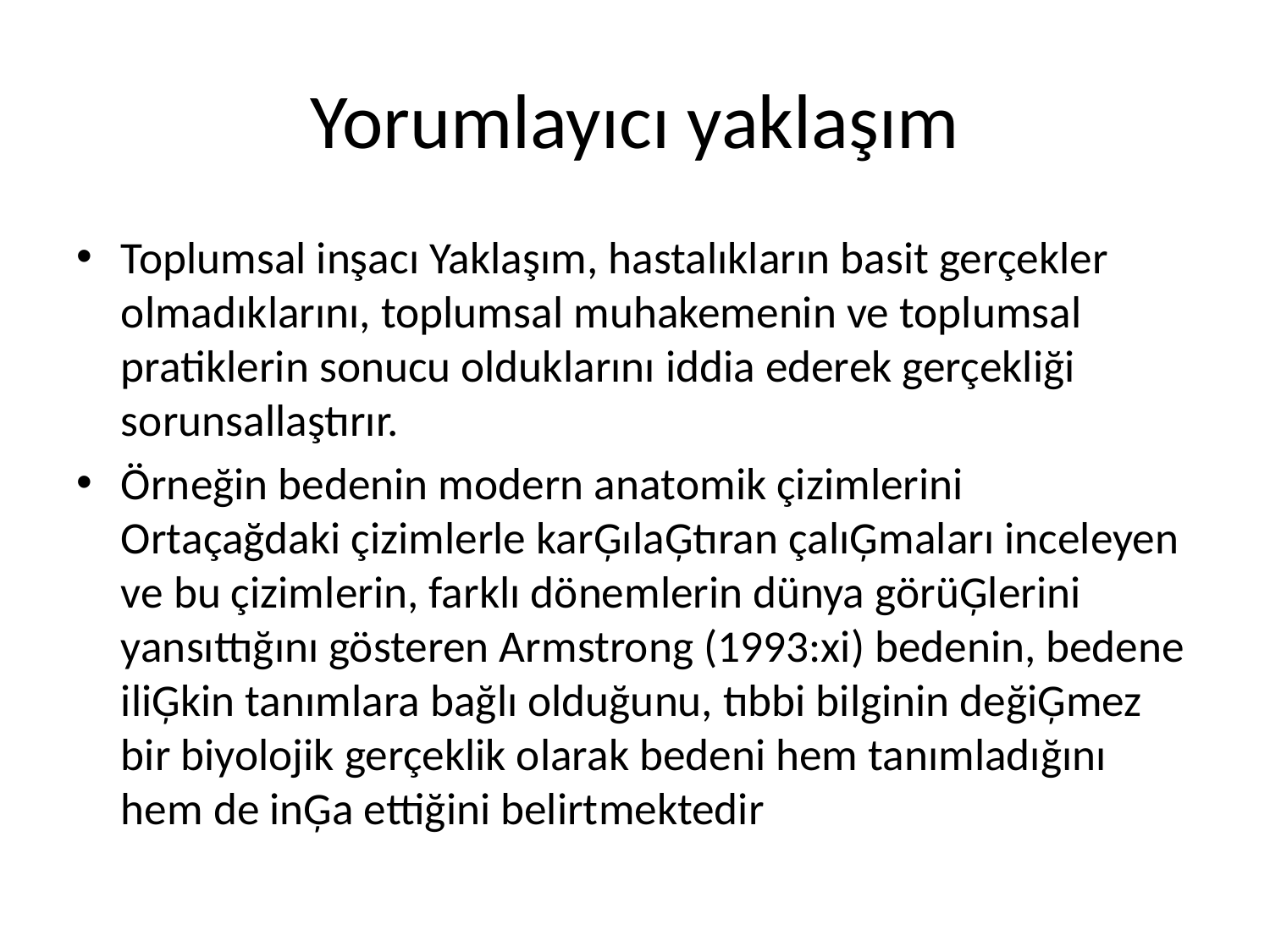

# Yorumlayıcı yaklaşım
Toplumsal inşacı Yaklaşım, hastalıkların basit gerçekler olmadıklarını, toplumsal muhakemenin ve toplumsal pratiklerin sonucu olduklarını iddia ederek gerçekliği sorunsallaştırır.
Örneğin bedenin modern anatomik çizimlerini Ortaçağdaki çizimlerle karĢılaĢtıran çalıĢmaları inceleyen ve bu çizimlerin, farklı dönemlerin dünya görüĢlerini yansıttığını gösteren Armstrong (1993:xi) bedenin, bedene iliĢkin tanımlara bağlı olduğunu, tıbbi bilginin değiĢmez bir biyolojik gerçeklik olarak bedeni hem tanımladığını hem de inĢa ettiğini belirtmektedir